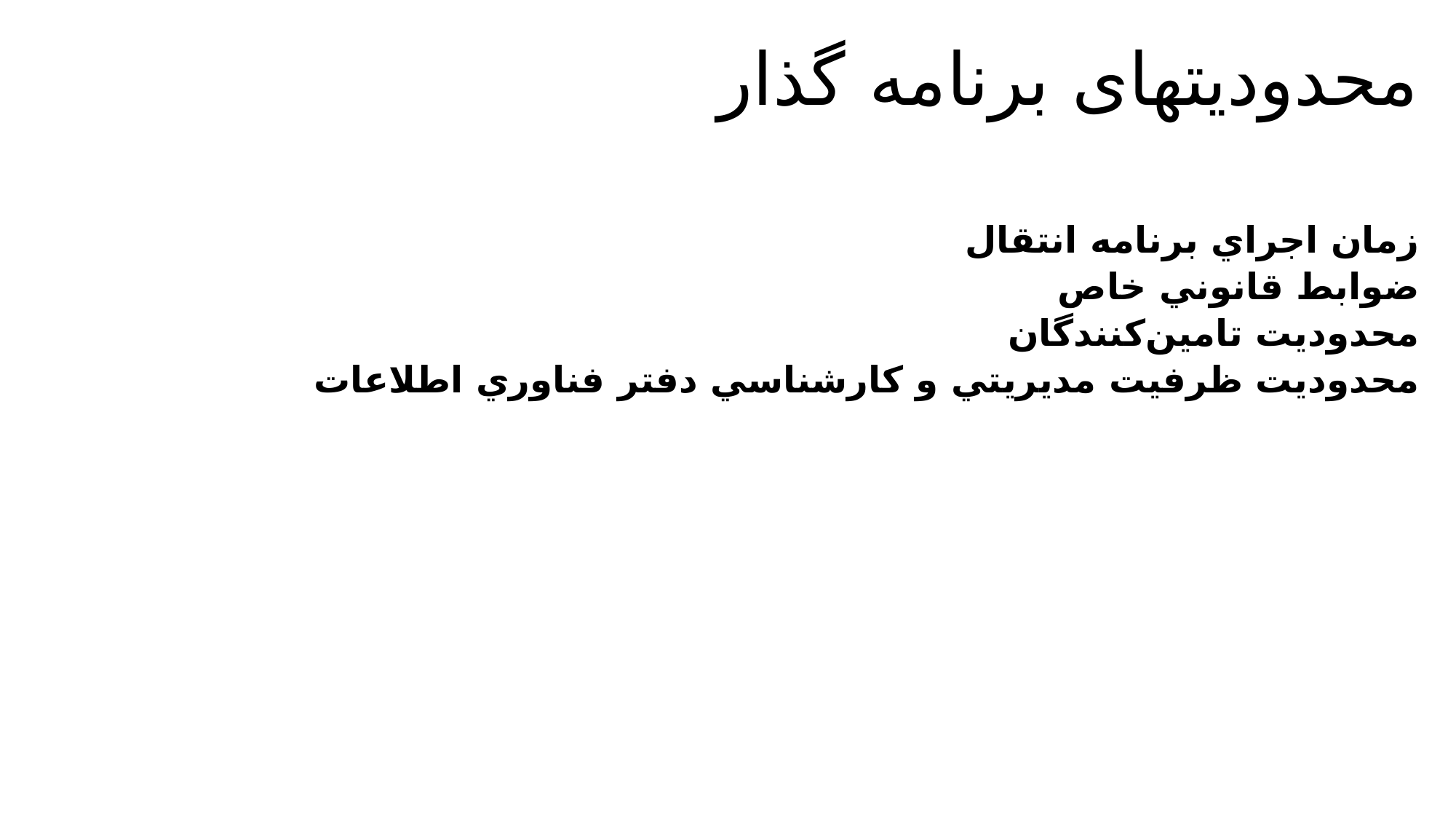

# محدودیتهای برنامه گذار زمان اجراي برنامه انتقال ضوابط قانوني خاص محدوديت تامين‌كنندگان محدوديت ظرفيت مديريتي و كارشناسي دفتر فناوري اطلاعات